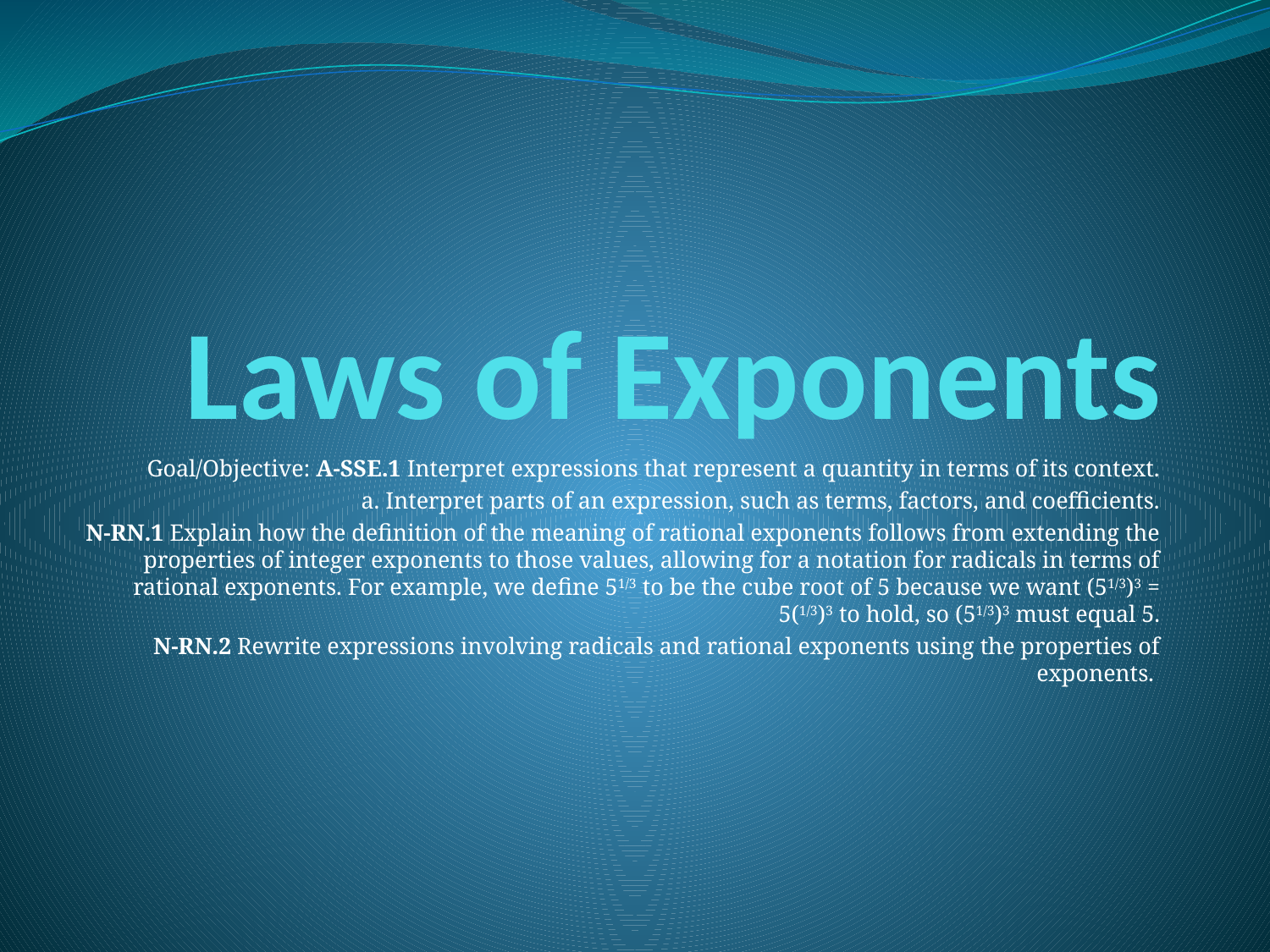

# Laws of Exponents
Goal/Objective: A-SSE.1 Interpret expressions that represent a quantity in terms of its context.
a. Interpret parts of an expression, such as terms, factors, and coefficients.
N-RN.1 Explain how the definition of the meaning of rational exponents follows from extending the properties of integer exponents to those values, allowing for a notation for radicals in terms of rational exponents. For example, we define 51/3 to be the cube root of 5 because we want (51/3)3 = 5(1/3)3 to hold, so (51/3)3 must equal 5.
N-RN.2 Rewrite expressions involving radicals and rational exponents using the properties of exponents.